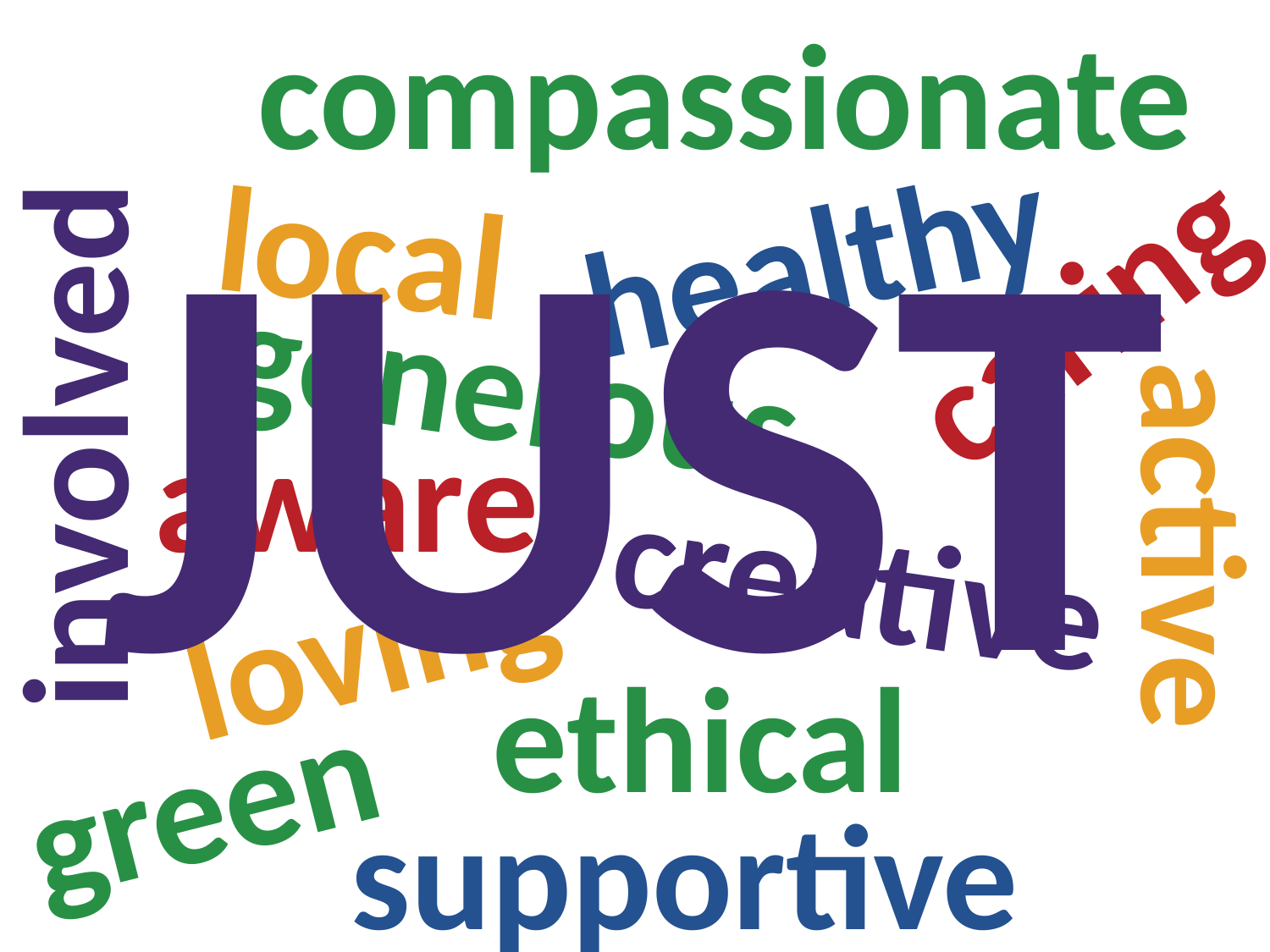

compassionate
JUST
local
healthy
caring
generous
aware
active
involved
creative
loving
ethical
green
supportive